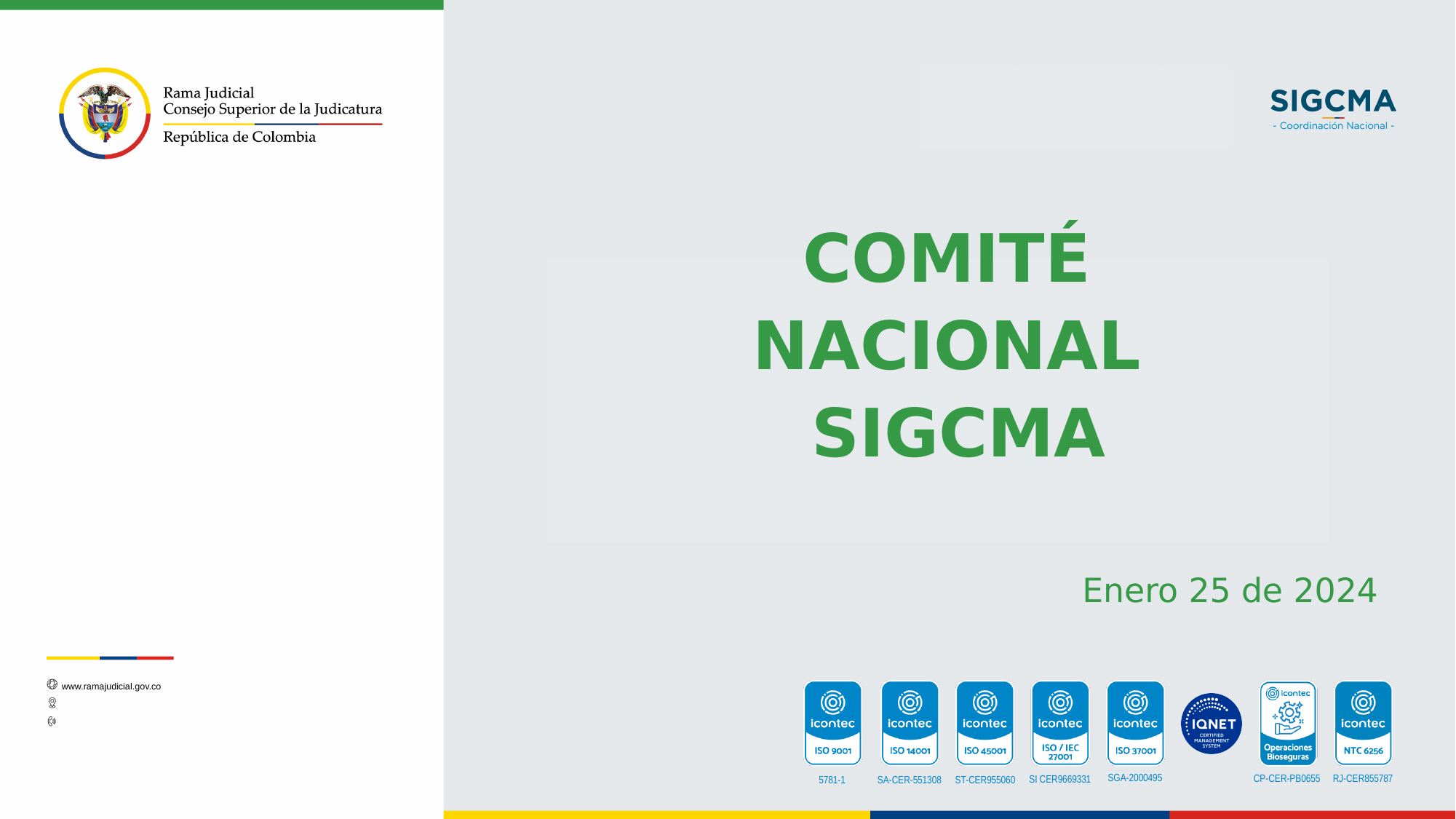

COMITÉ
NACIONAL
SIGCMA

Enero 25 de 2024
www.ramajudicial.gov.co